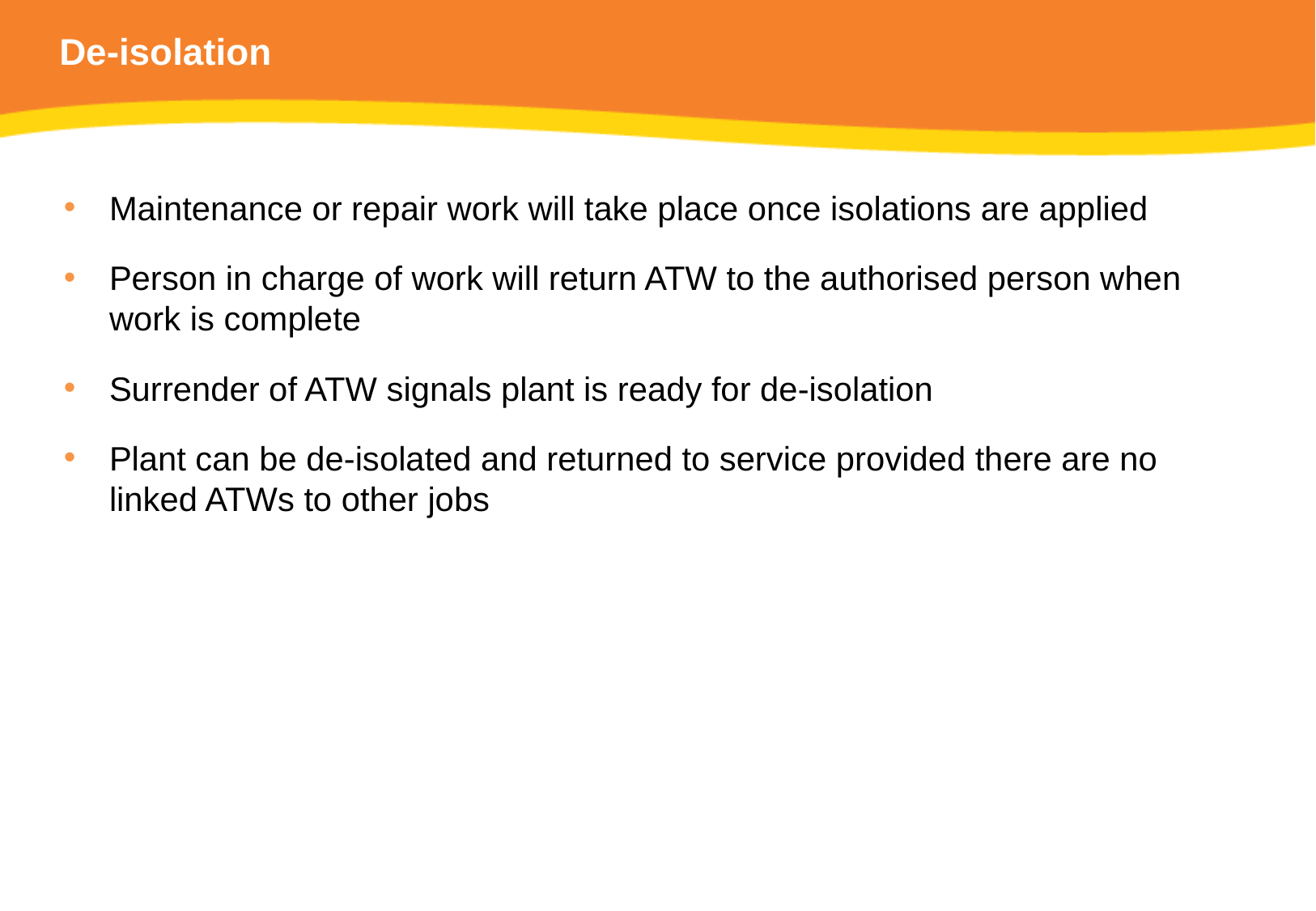

# De-isolation
Maintenance or repair work will take place once isolations are applied
Person in charge of work will return ATW to the authorised person when work is complete
Surrender of ATW signals plant is ready for de-isolation
Plant can be de-isolated and returned to service provided there are no linked ATWs to other jobs